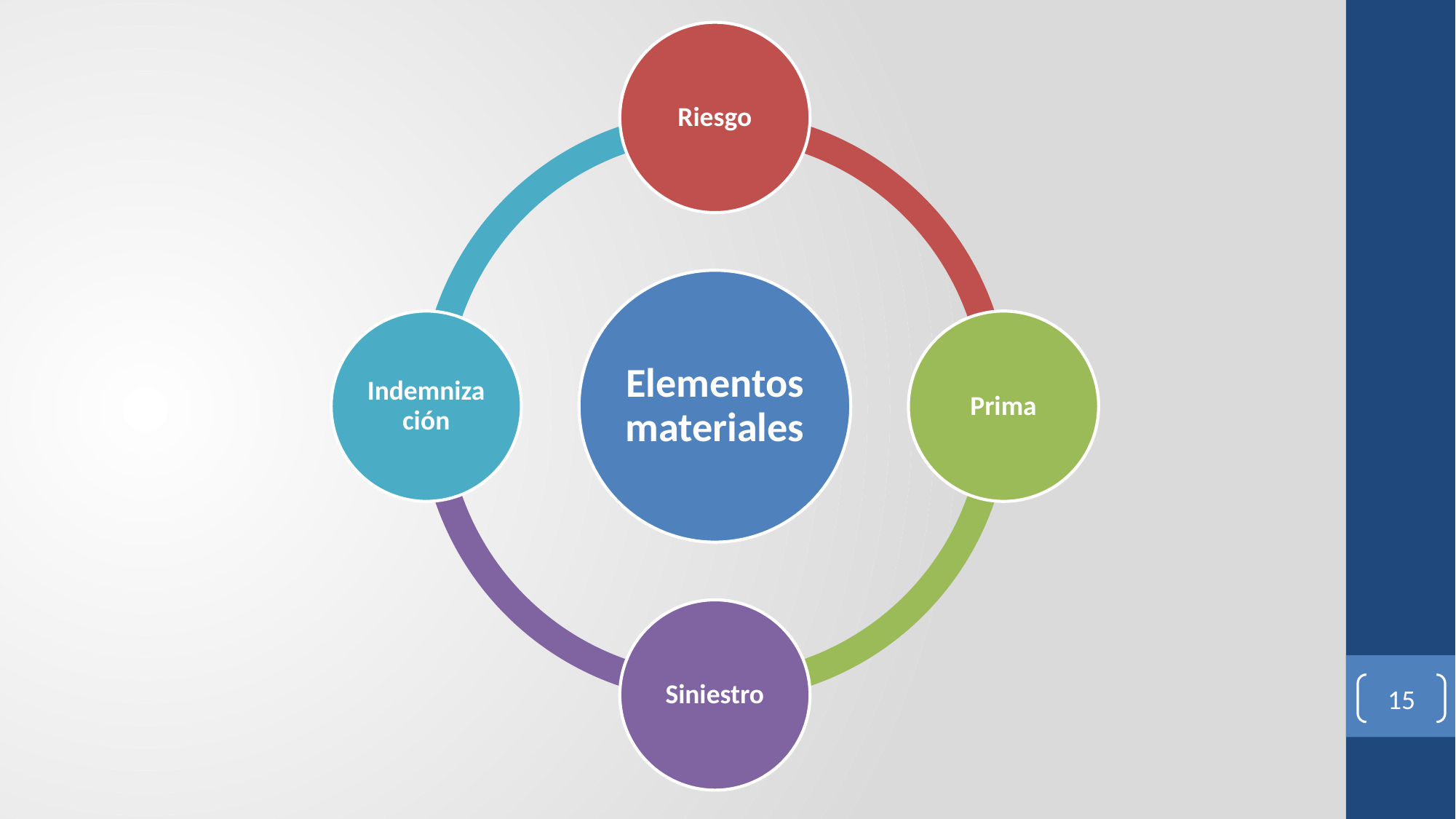

Elementos materiales
Riesgo
Prima
Siniestro
Indemnización
15